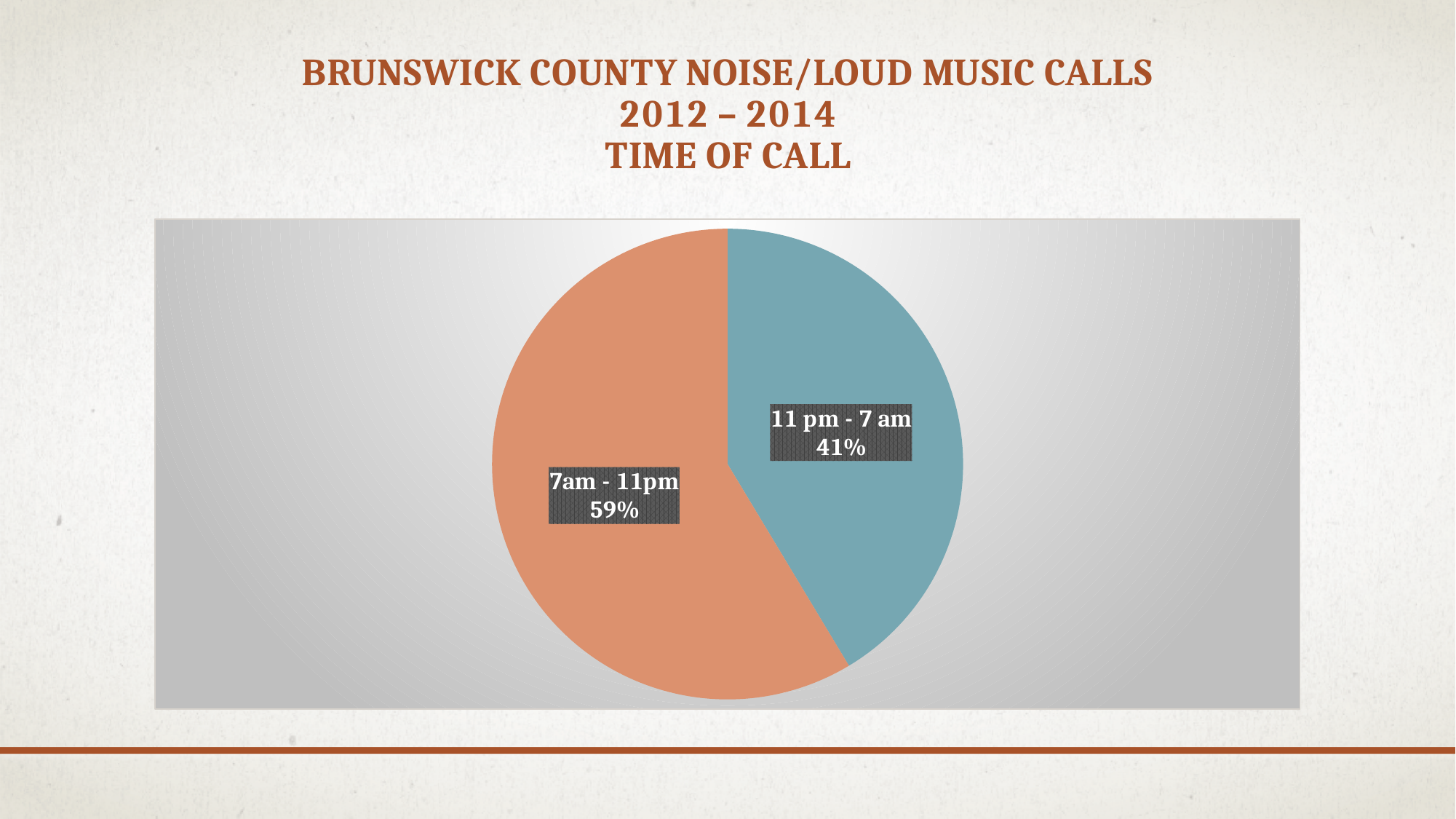

# Brunswick County Noise/Loud Music calls 2012 – 2014 time of call

### Chart

| Category |  |
|---|---|
| 11 pm - 7 am | 622.0 |
| 7am - 11pm | 881.0 |